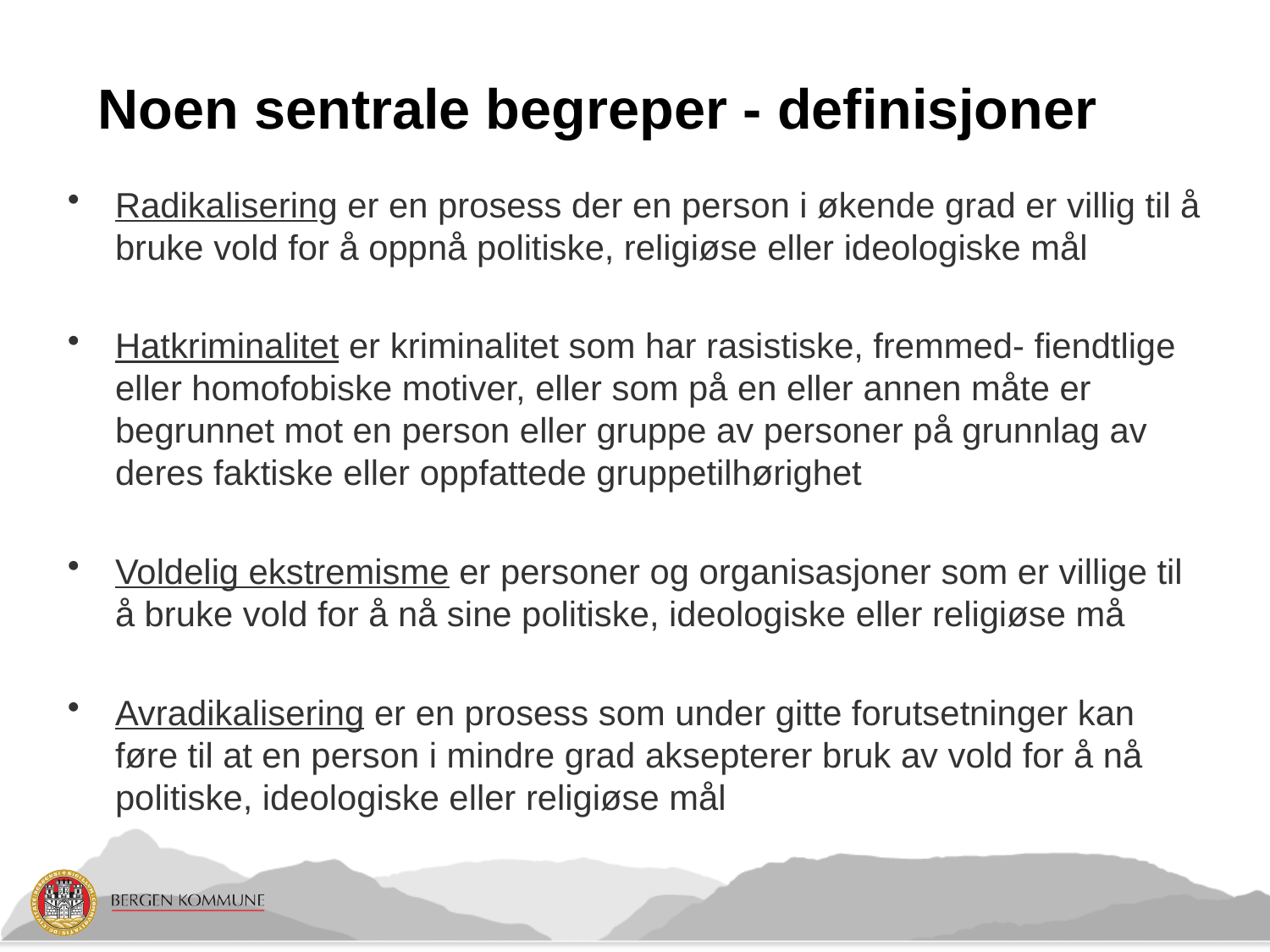

# Noen sentrale begreper - definisjoner
Radikalisering er en prosess der en person i økende grad er villig til å bruke vold for å oppnå politiske, religiøse eller ideologiske mål

Hatkriminalitet er kriminalitet som har rasistiske, fremmed- fiendtlige eller homofobiske motiver, eller som på en eller annen måte er begrunnet mot en person eller gruppe av personer på grunnlag av deres faktiske eller oppfattede gruppetilhørighet

Voldelig ekstremisme er personer og organisasjoner som er villige til å bruke vold for å nå sine politiske, ideologiske eller religiøse må

Avradikalisering er en prosess som under gitte forutsetninger kan føre til at en person i mindre grad aksepterer bruk av vold for å nå politiske, ideologiske eller religiøse mål